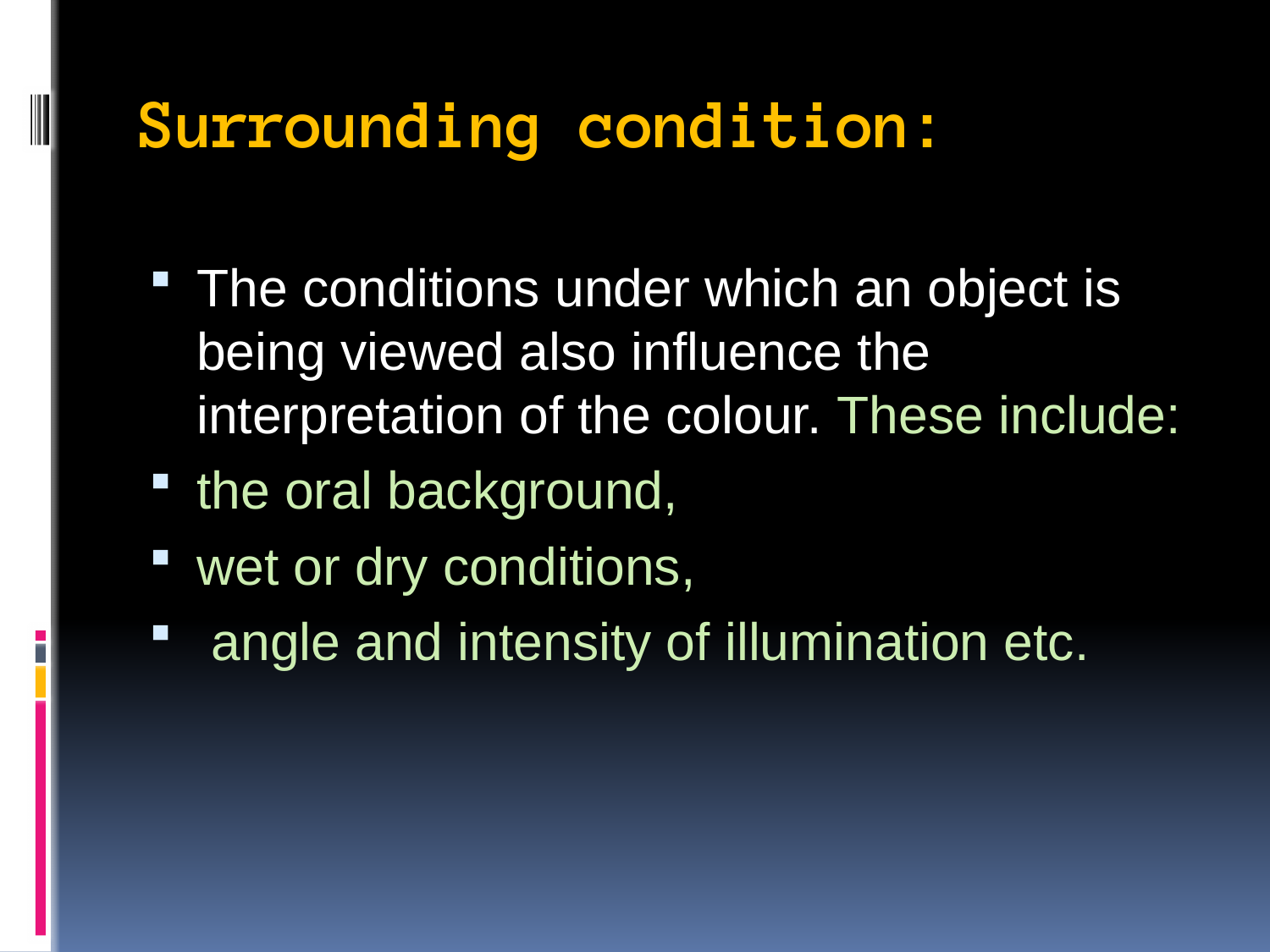

# Surrounding condition:
The conditions under which an object is being viewed also influence the interpretation of the colour. These include:
the oral background,
wet or dry conditions,
 angle and intensity of illumination etc.